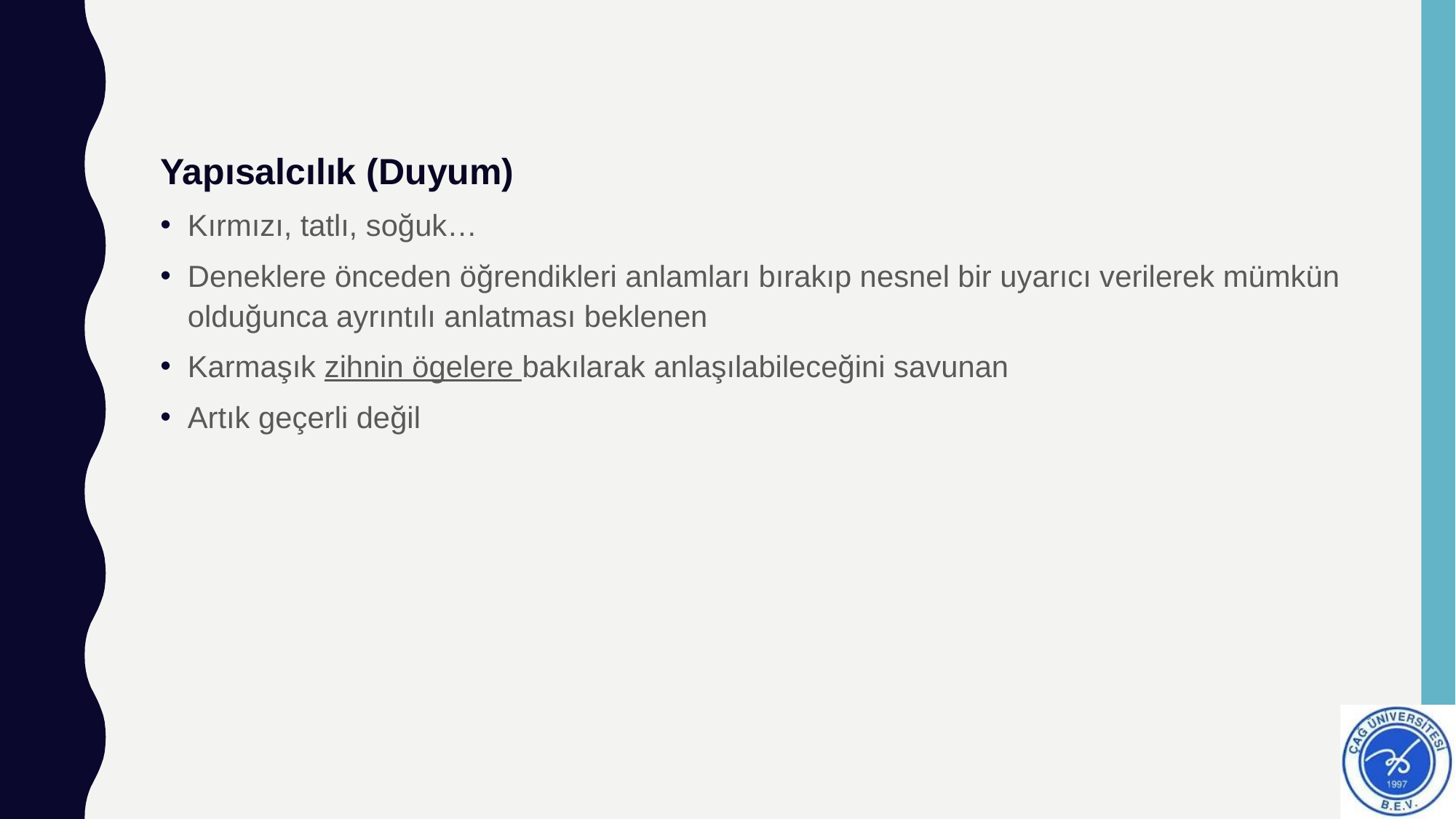

#
Yapısalcılık (Duyum)
Kırmızı, tatlı, soğuk…
Deneklere önceden öğrendikleri anlamları bırakıp nesnel bir uyarıcı verilerek mümkün olduğunca ayrıntılı anlatması beklenen
Karmaşık zihnin ögelere bakılarak anlaşılabileceğini savunan
Artık geçerli değil